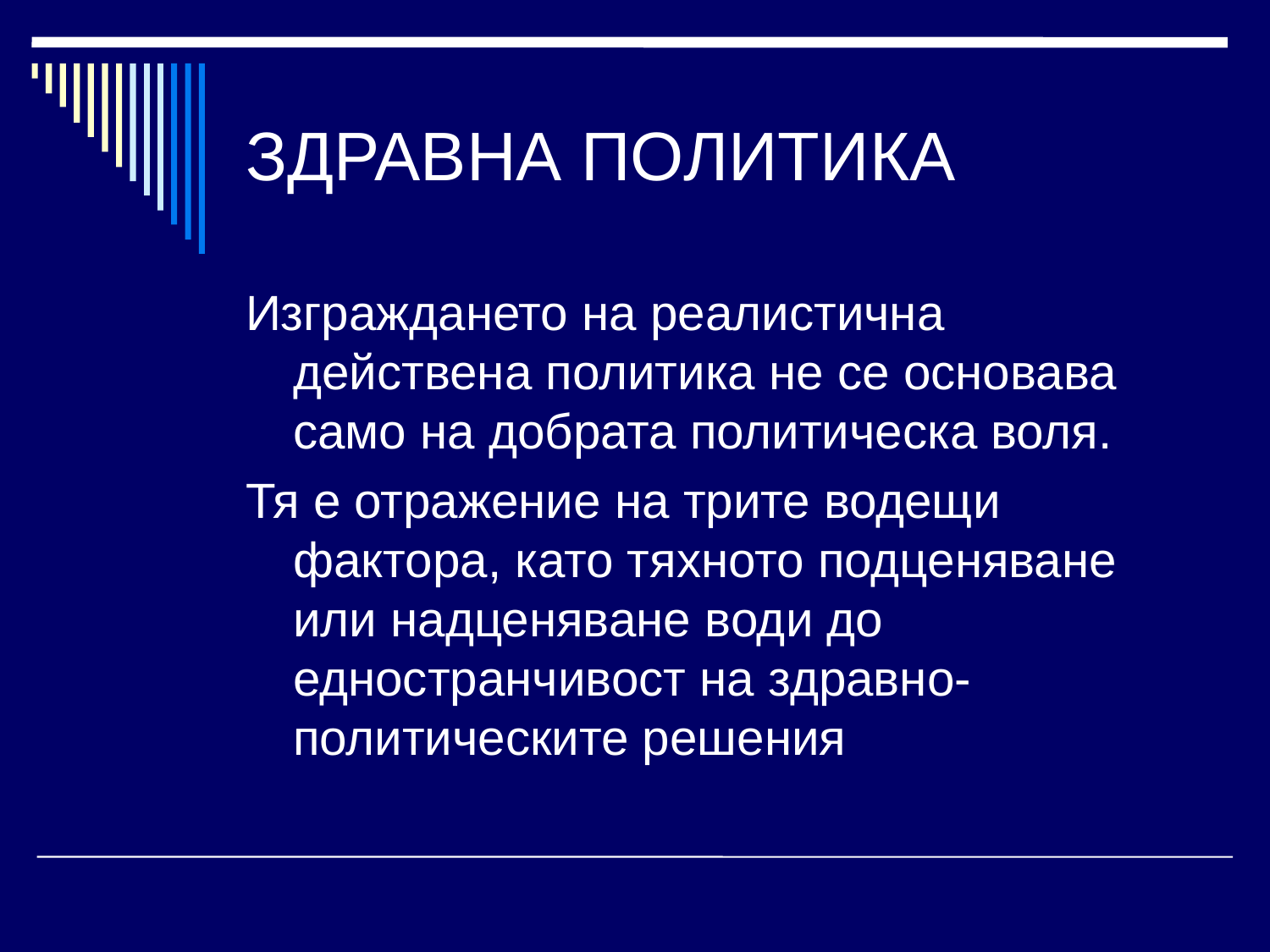

# ЗДРАВНА ПОЛИТИКА
Изграждането на реалистична действена политика не се основава само на добрата политическа воля.
Тя е отражение на трите водещи фактора, като тяхното подценяване или надценяване води до едностранчивост на здравно-политическите решения